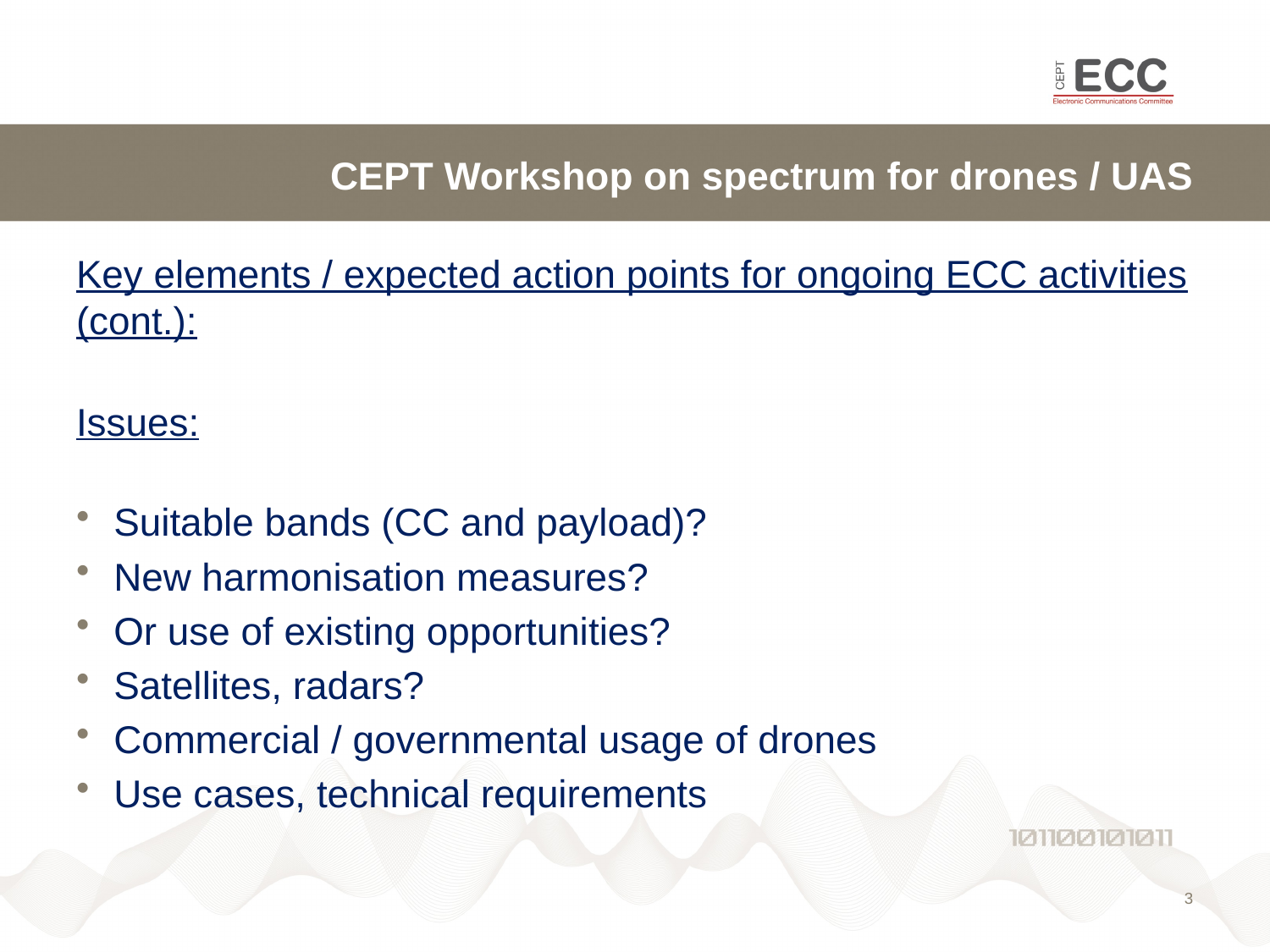

# CEPT Workshop on spectrum for drones / UAS
Key elements / expected action points for ongoing ECC activities (cont.):
Issues:
Suitable bands (CC and payload)?
New harmonisation measures?
Or use of existing opportunities?
Satellites, radars?
Commercial / governmental usage of drones
Use cases, technical requirements
3